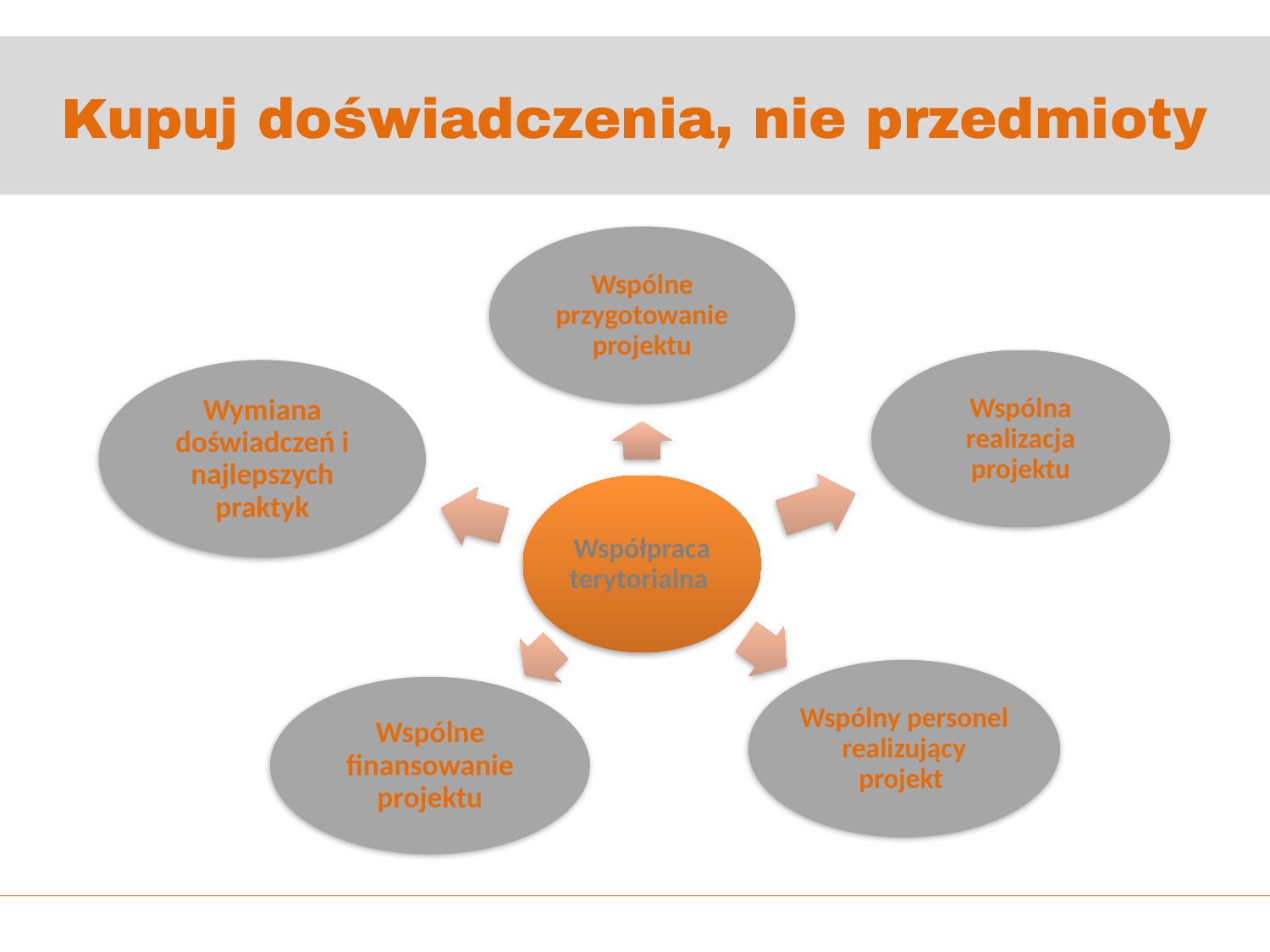

# Kupuj doświadczenia, nie przedmioty
Współpraca terytorialna

Wspólne przygotowanie projektu

Wspólna realizacja projektu

Wspólny personel realizujący projekt

Wspólne finansowanie projektu

Wymiana doświadczeń i najlepszych praktyk